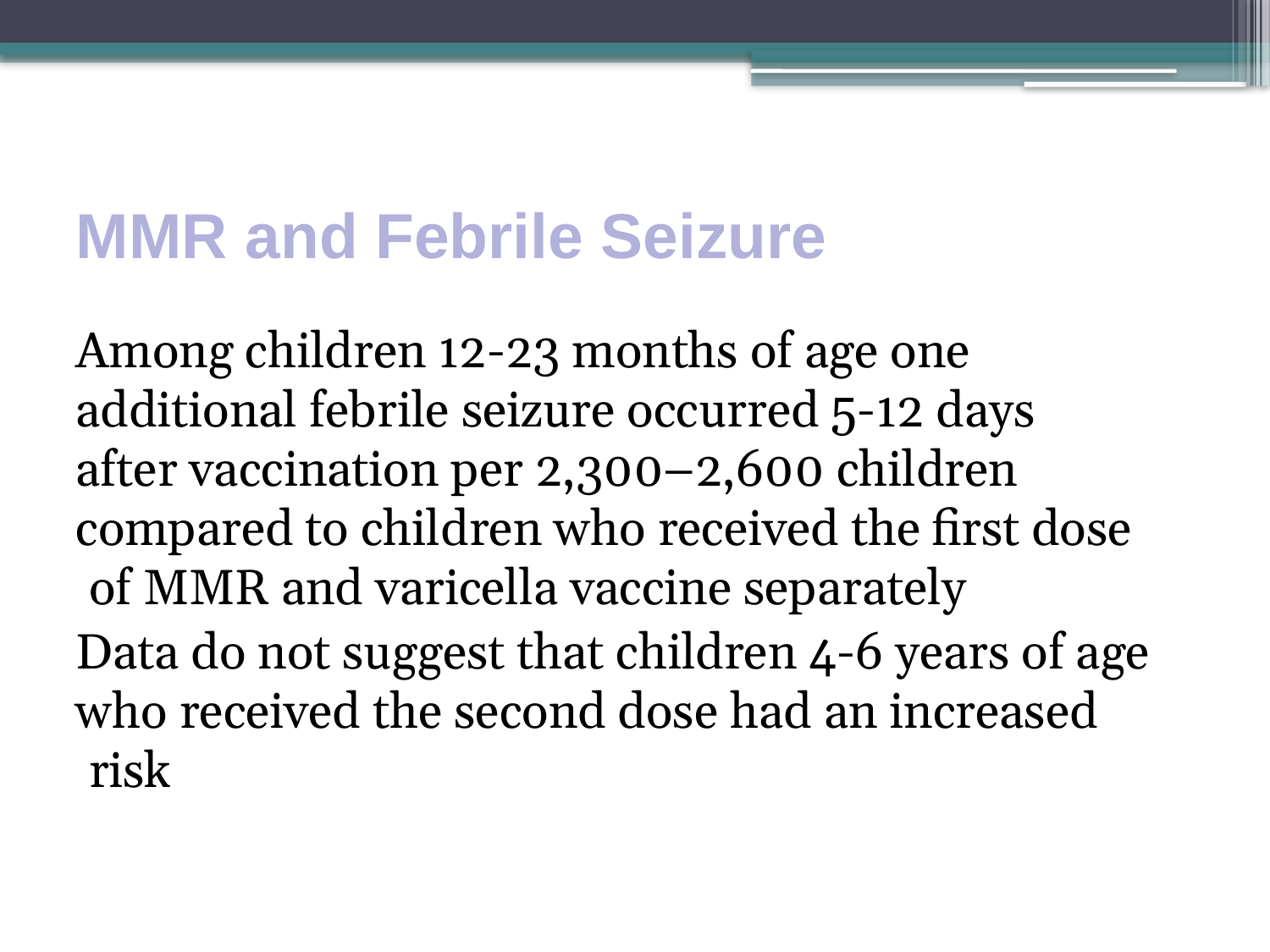

# MMR and Febrile Seizure
Among children 12-23 months of age one additional febrile seizure occurred 5-12 days after vaccination per 2,300–2,600 children compared to children who received the first dose of MMR and varicella vaccine separately
Data do not suggest that children 4-6 years of age who received the second dose had an increased risk